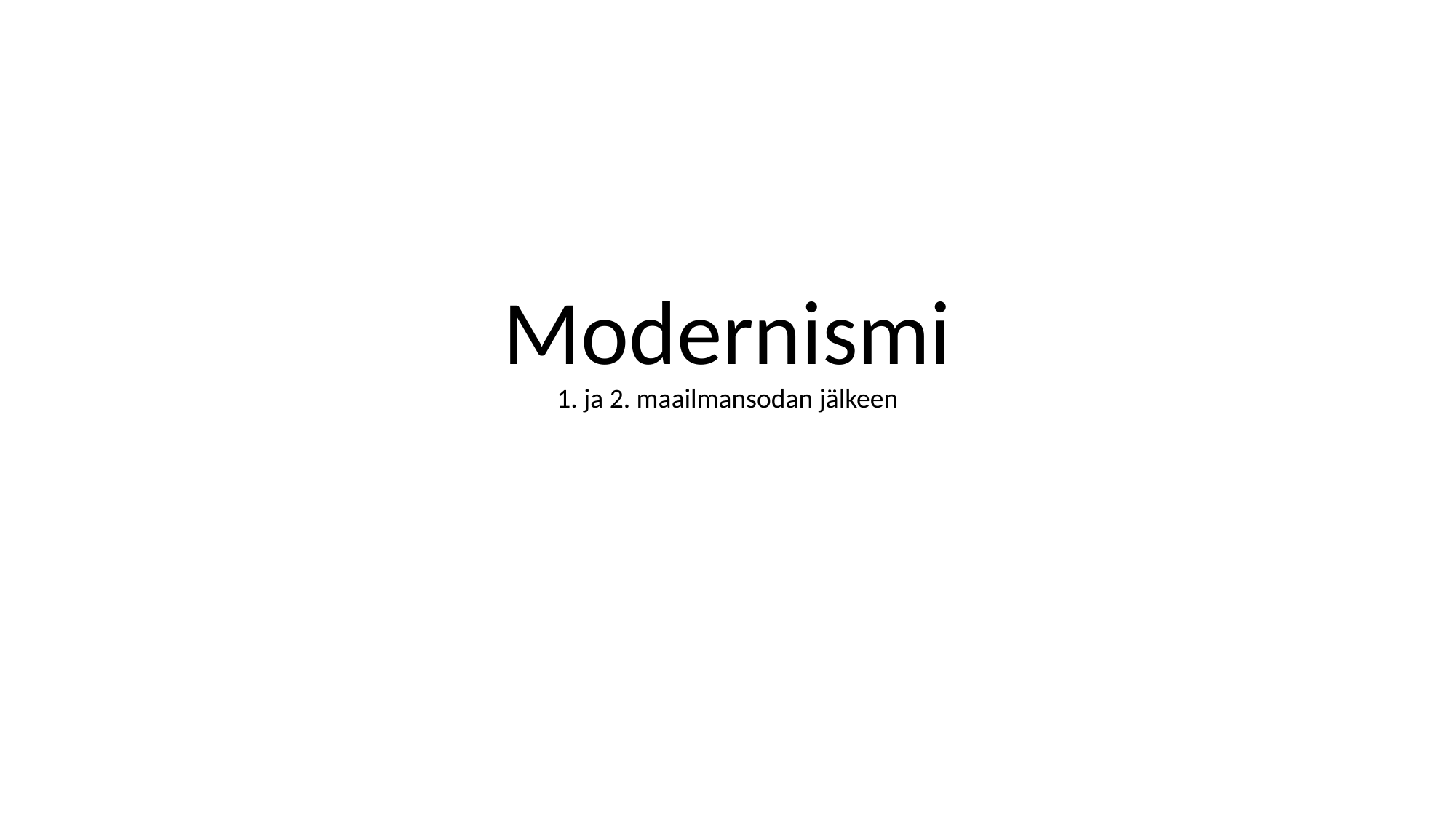

# Modernismi 1. ja 2. maailmansodan jälkeen